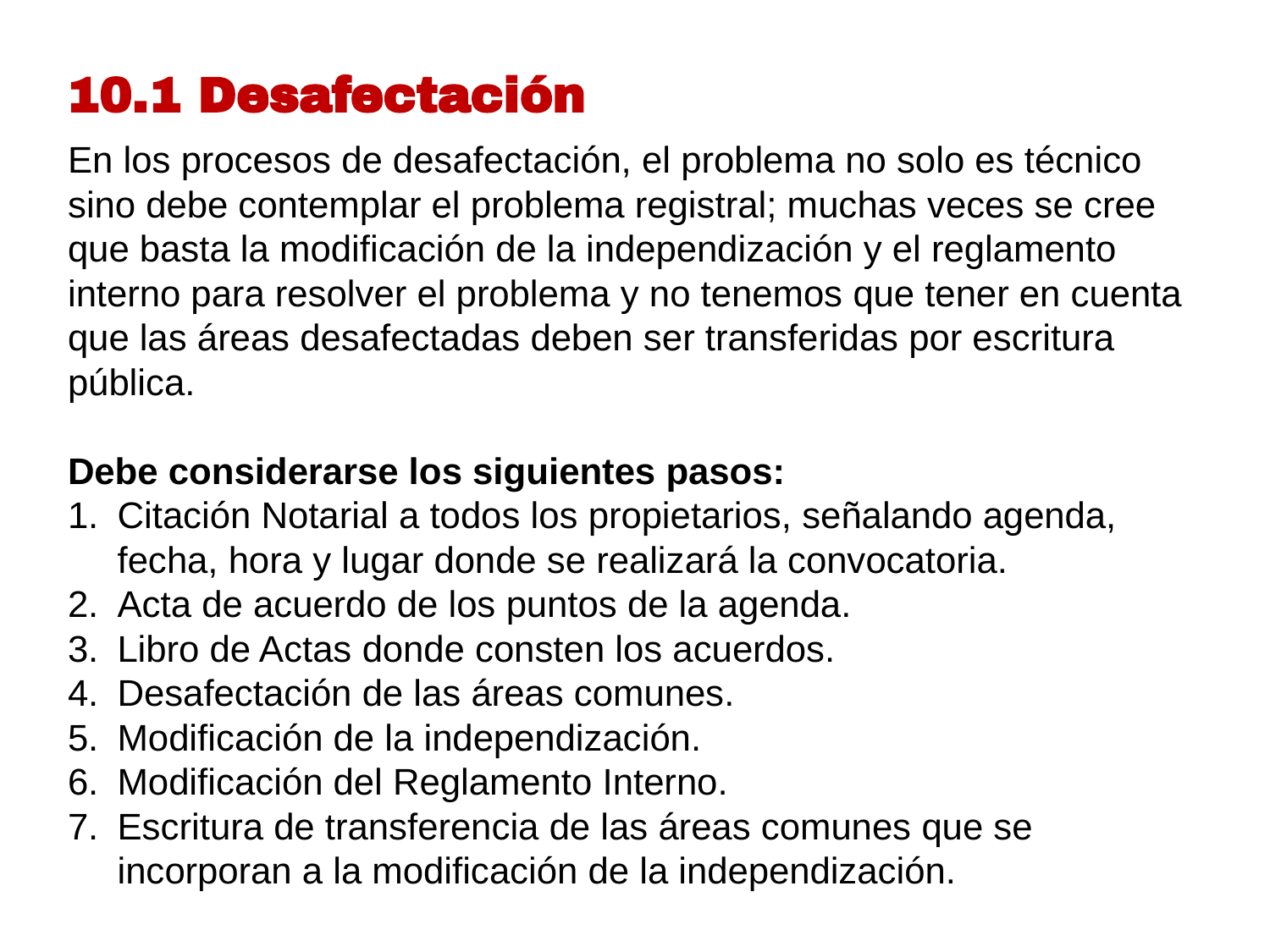

10.1 Desafectación
En los procesos de desafectación, el problema no solo es técnico sino debe contemplar el problema registral; muchas veces se cree que basta la modificación de la independización y el reglamento interno para resolver el problema y no tenemos que tener en cuenta que las áreas desafectadas deben ser transferidas por escritura pública.

Debe considerarse los siguientes pasos:
1.	Citación Notarial a todos los propietarios, señalando agenda, fecha, hora y lugar donde se realizará la convocatoria.
2.	Acta de acuerdo de los puntos de la agenda.
3.	Libro de Actas donde consten los acuerdos.
4.	Desafectación de las áreas comunes.
5.	Modificación de la independización.
6.	Modificación del Reglamento Interno.
7.	Escritura de transferencia de las áreas comunes que se incorporan a la modificación de la independización.